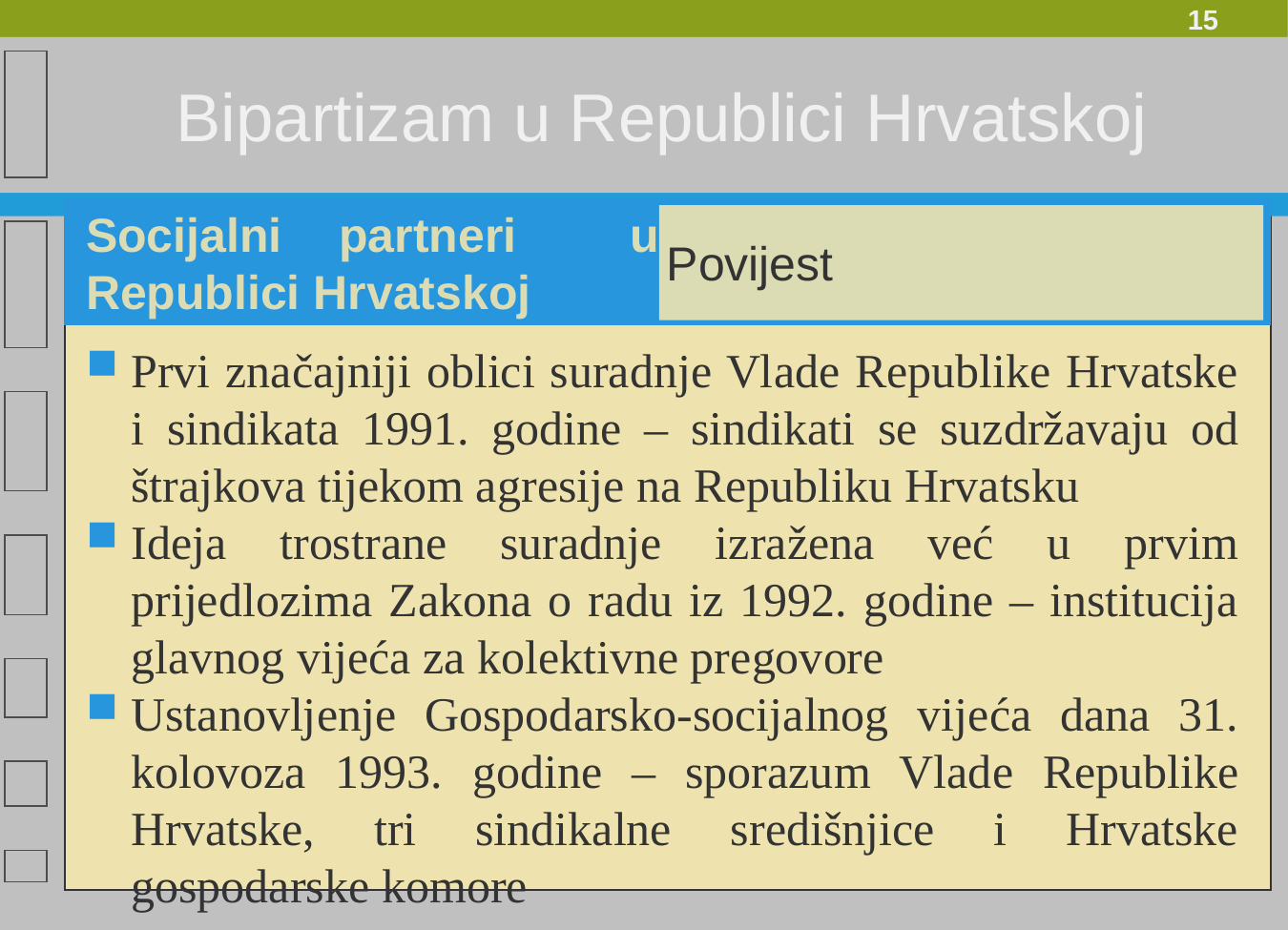

Bipartizam u Republici Hrvatskoj

Socijalni partneri  u Republici Hrvatskoj
Povijest

Prvi značajniji oblici suradnje Vlade Republike Hrvatske i sindikata 1991. godine – sindikati se suzdržavaju od štrajkova tijekom agresije na Republiku Hrvatsku
Ideja trostrane suradnje izražena već u prvim prijedlozima Zakona o radu iz 1992. godine – institucija glavnog vijeća za kolektivne pregovore
Ustanovljenje Gospodarsko-socijalnog vijeća dana 31. kolovoza 1993. godine – sporazum Vlade Republike Hrvatske, tri sindikalne središnjice i Hrvatske gospodarske komore